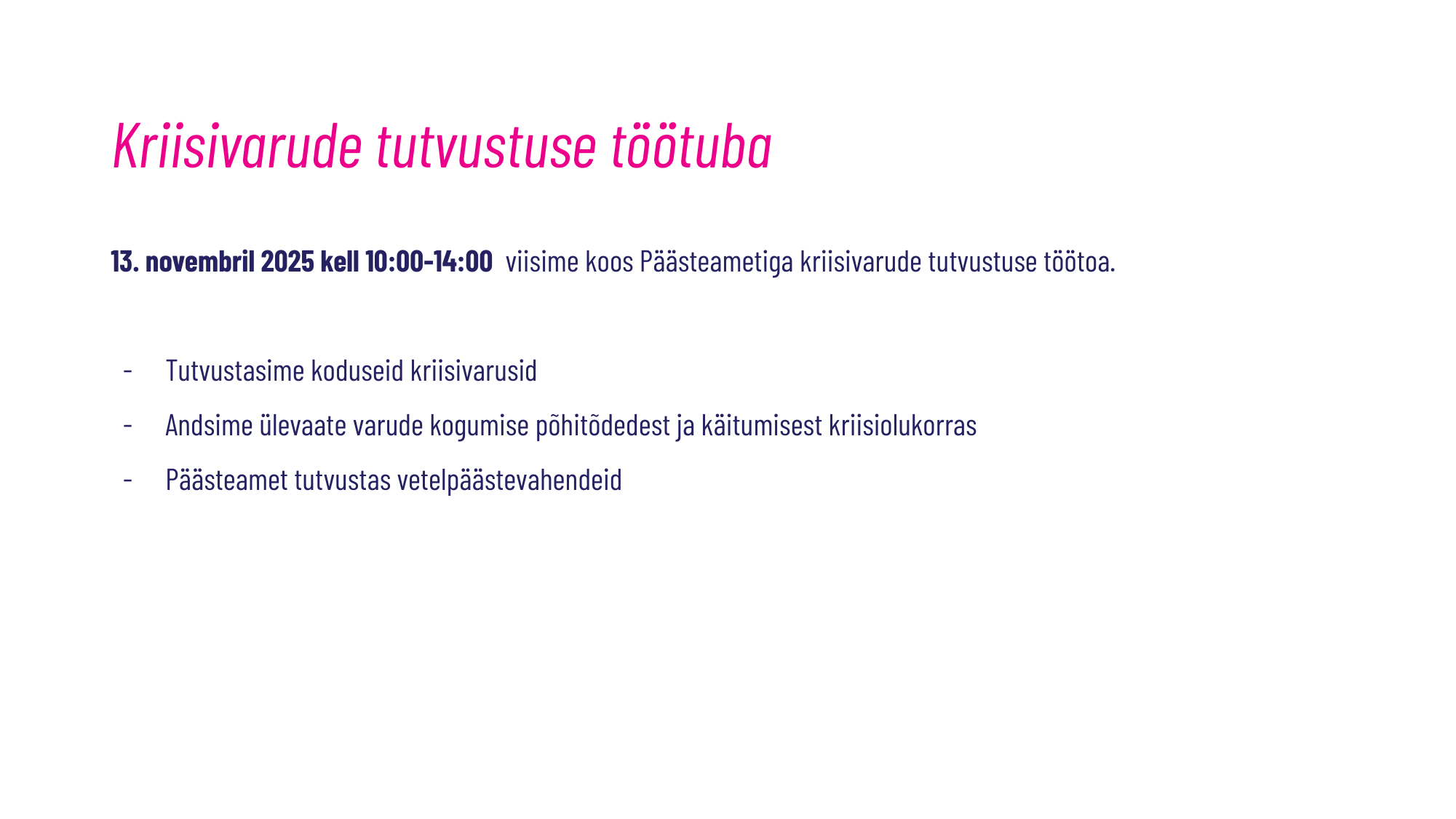

# Kriisivarude tutvustuse töötuba
13. novembril 2025 kell 10:00-14:00  viisime koos Päästeametiga kriisivarude tutvustuse töötoa.

Tutvustasime koduseid kriisivarusid
Andsime ülevaate varude kogumise põhitõdedest ja käitumisest kriisiolukorras
Päästeamet tutvustas vetelpäästevahendeid